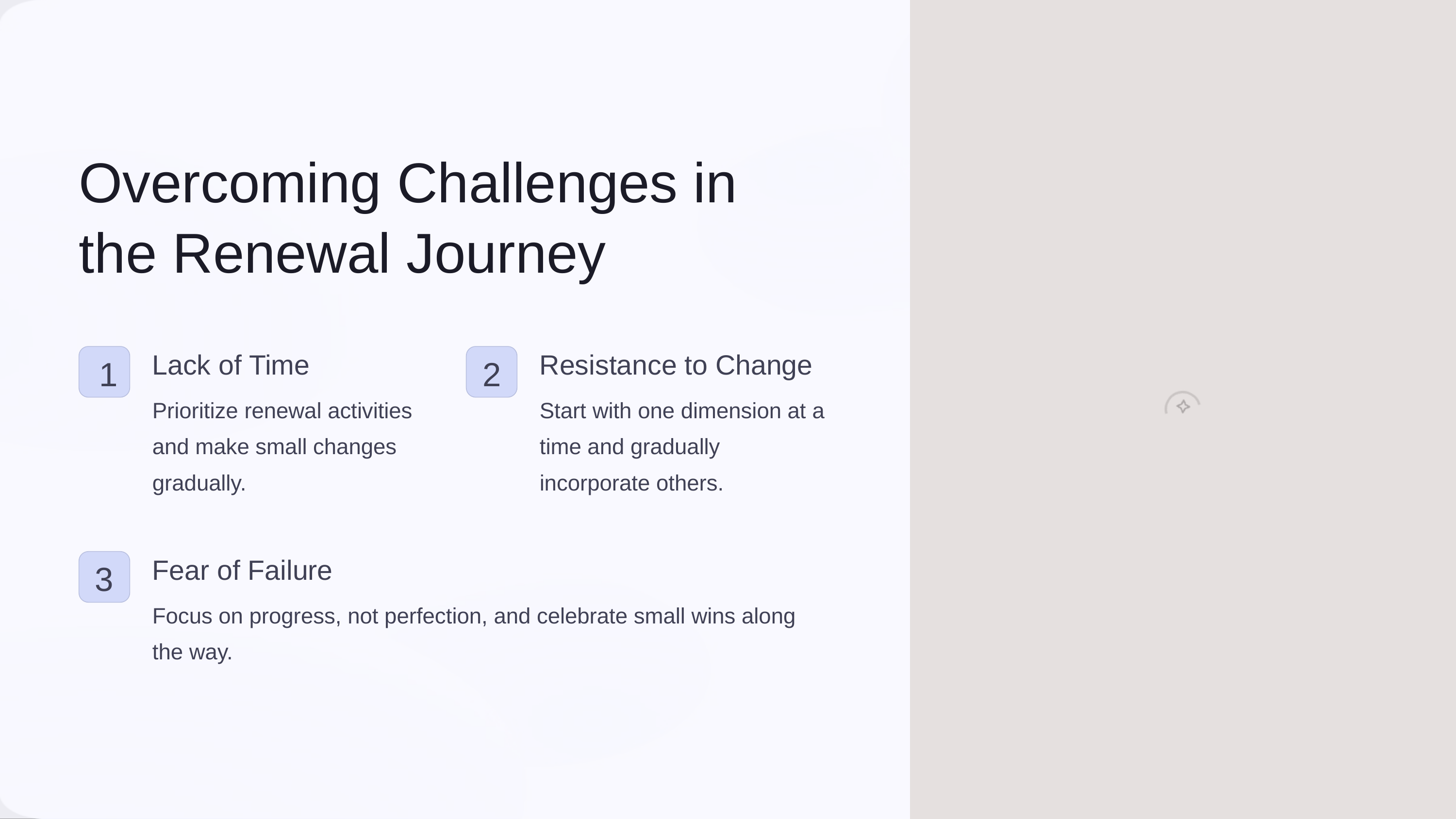

Overcoming Challenges in the Renewal Journey
Lack of Time
Resistance to Change

1
2
Prioritize renewal activities and make small changes gradually.
Start with one dimension at a time and gradually incorporate others.
Fear of Failure

3
Focus on progress, not perfection, and celebrate small wins along the way.